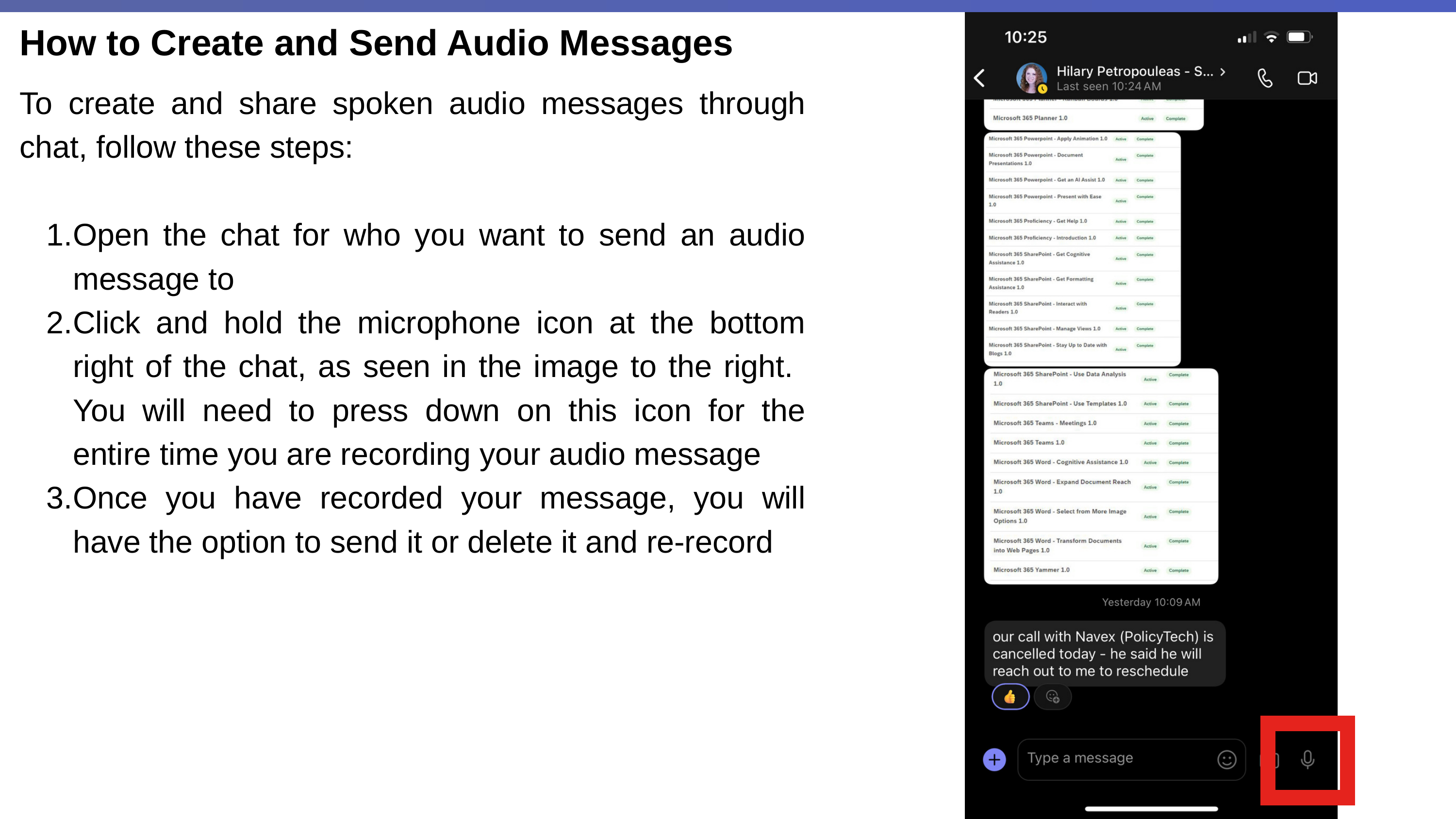

How to Create and Send Audio Messages

To create and share spoken audio messages through chat, follow these steps:

Open the chat for who you want to send an audio message to
Click and hold the microphone icon at the bottom right of the chat, as seen in the image to the right.  You will need to press down on this icon for the entire time you are recording your audio message
Once you have recorded your message, you will have the option to send it or delete it and re-record